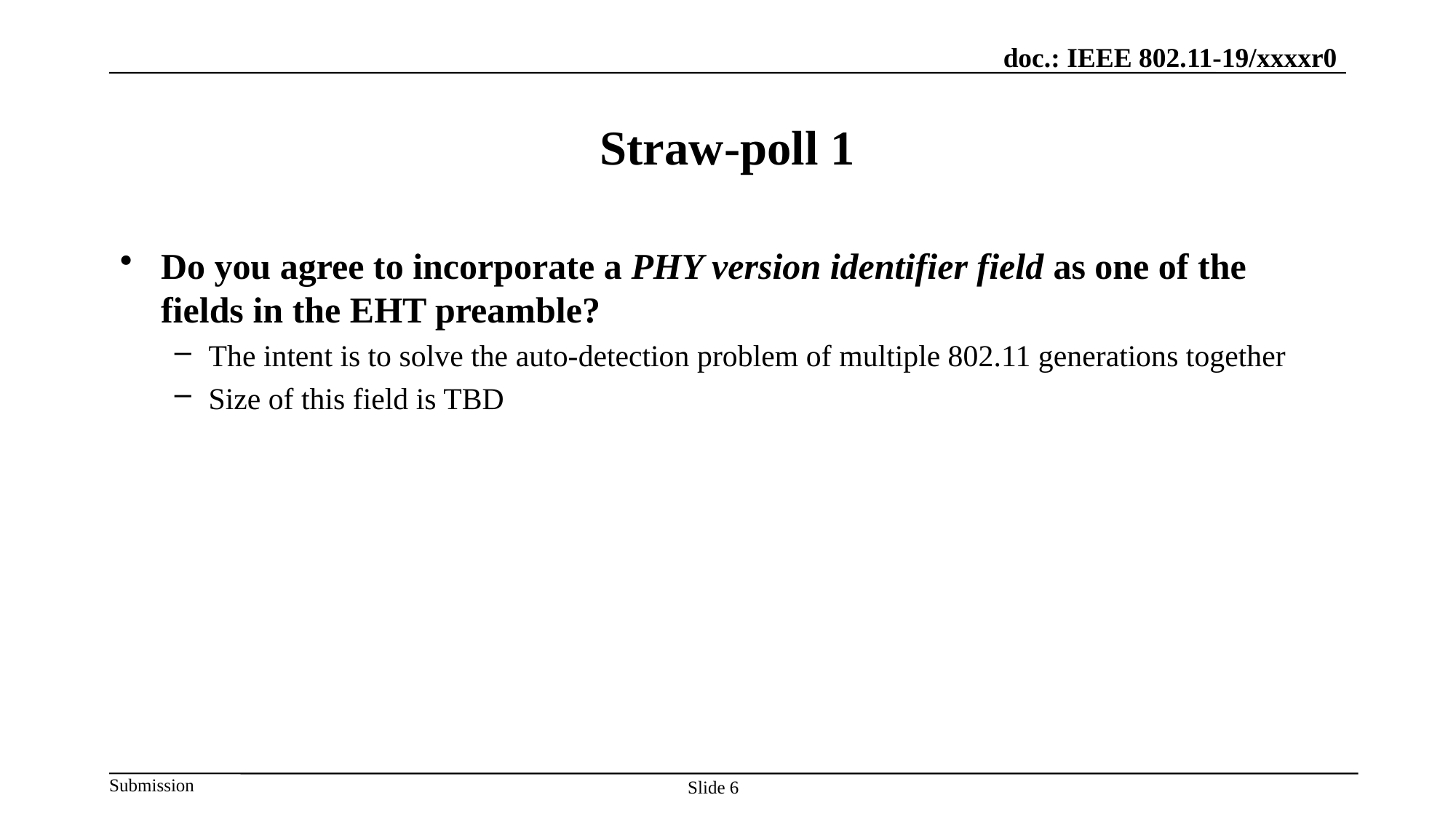

# Straw-poll 1
Do you agree to incorporate a PHY version identifier field as one of the fields in the EHT preamble?
The intent is to solve the auto-detection problem of multiple 802.11 generations together
Size of this field is TBD

Slide 6